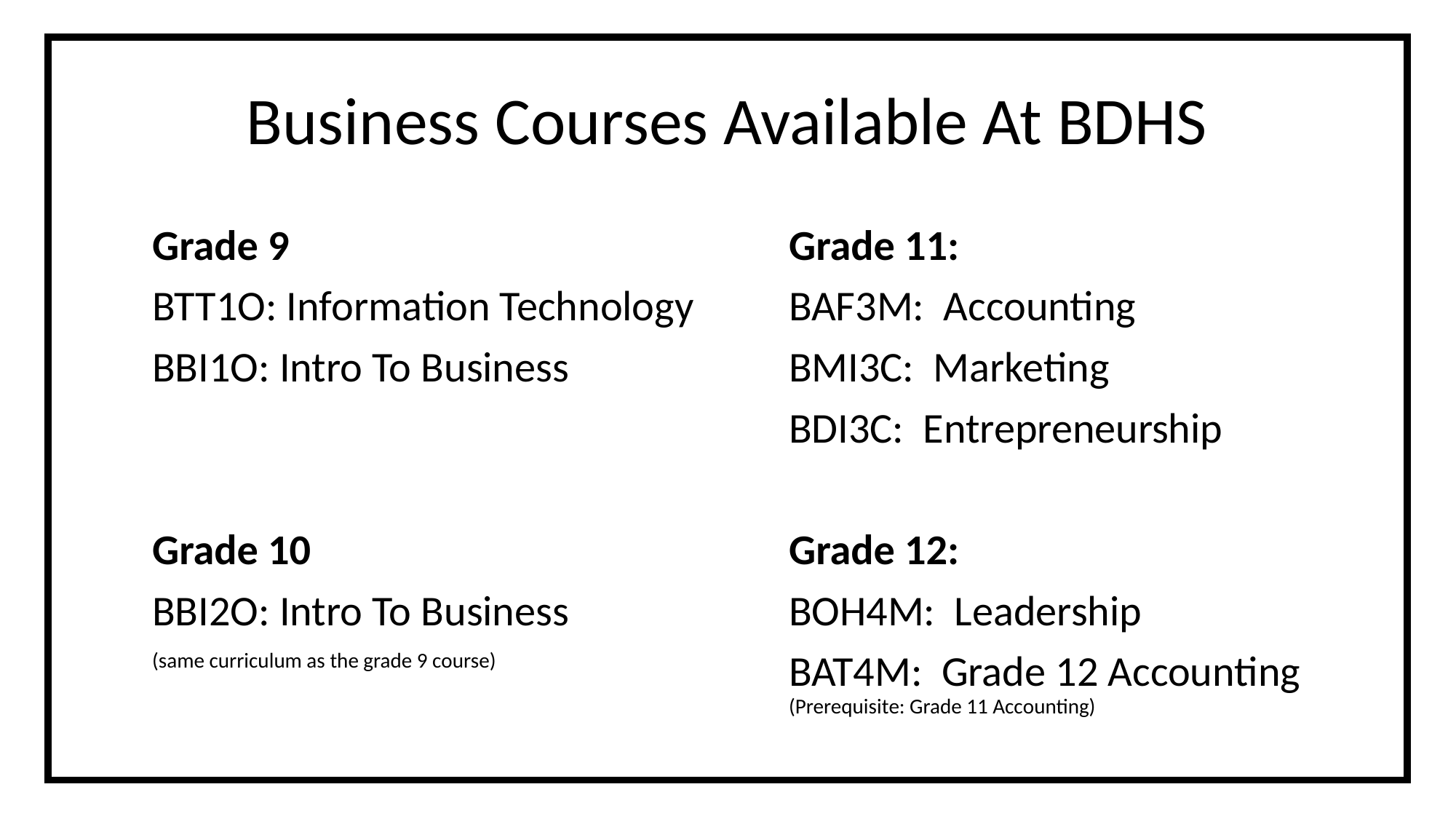

# Business Courses Available At BDHS
Grade 9
BTT1O: Information Technology
BBI1O: Intro To Business

Grade 10
BBI2O: Intro To Business
(same curriculum as the grade 9 course)
Grade 11:
BAF3M:  Accounting
BMI3C:  Marketing
BDI3C:  Entrepreneurship

Grade 12:
BOH4M:  Leadership
BAT4M:  Grade 12 Accounting (Prerequisite: Grade 11 Accounting)